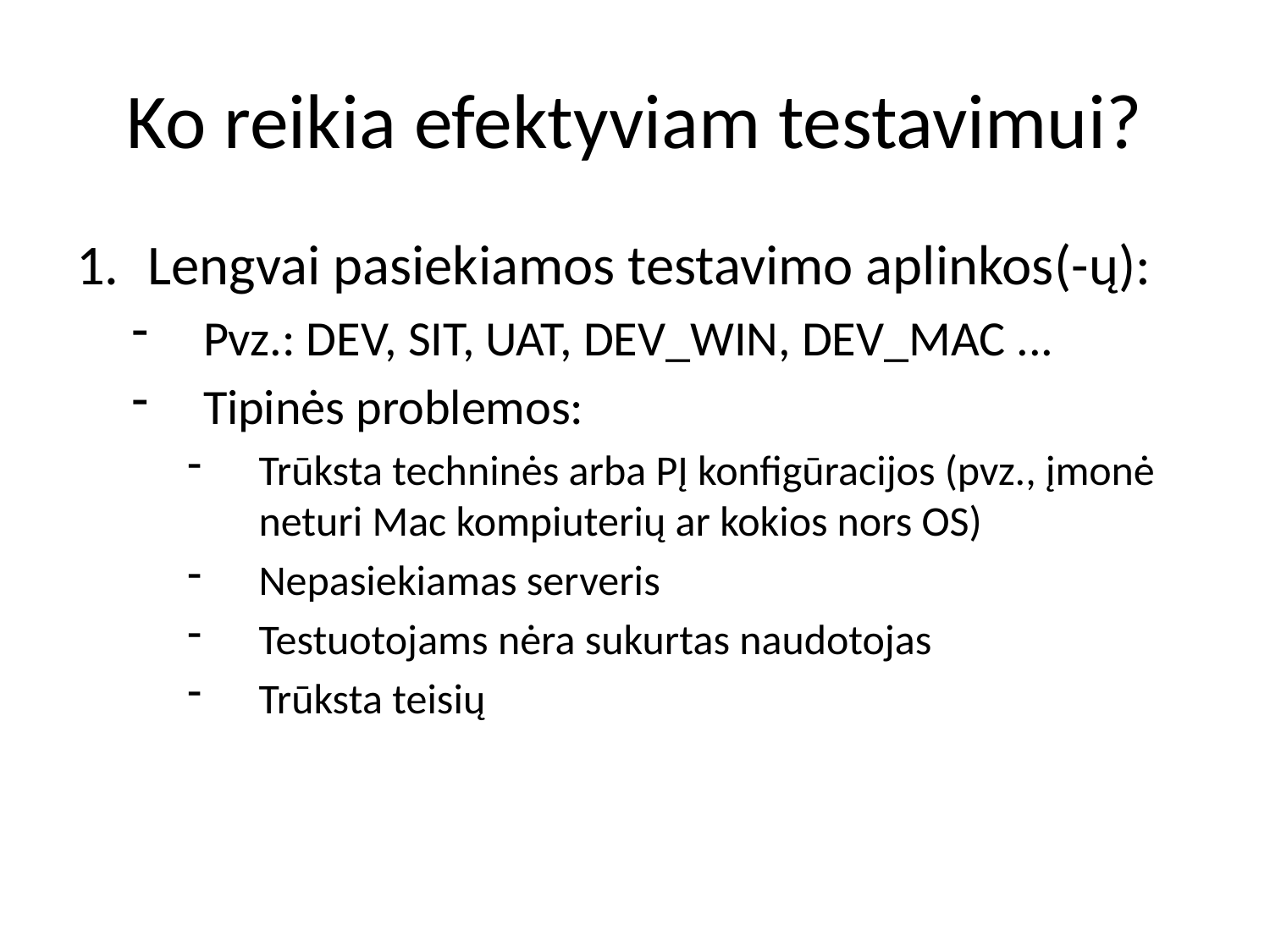

# Ko reikia efektyviam testavimui?
Lengvai pasiekiamos testavimo aplinkos(-ų):
Pvz.: DEV, SIT, UAT, DEV_WIN, DEV_MAC ...
Tipinės problemos:
Trūksta techninės arba PĮ konfigūracijos (pvz., įmonė neturi Mac kompiuterių ar kokios nors OS)
Nepasiekiamas serveris
Testuotojams nėra sukurtas naudotojas
Trūksta teisių